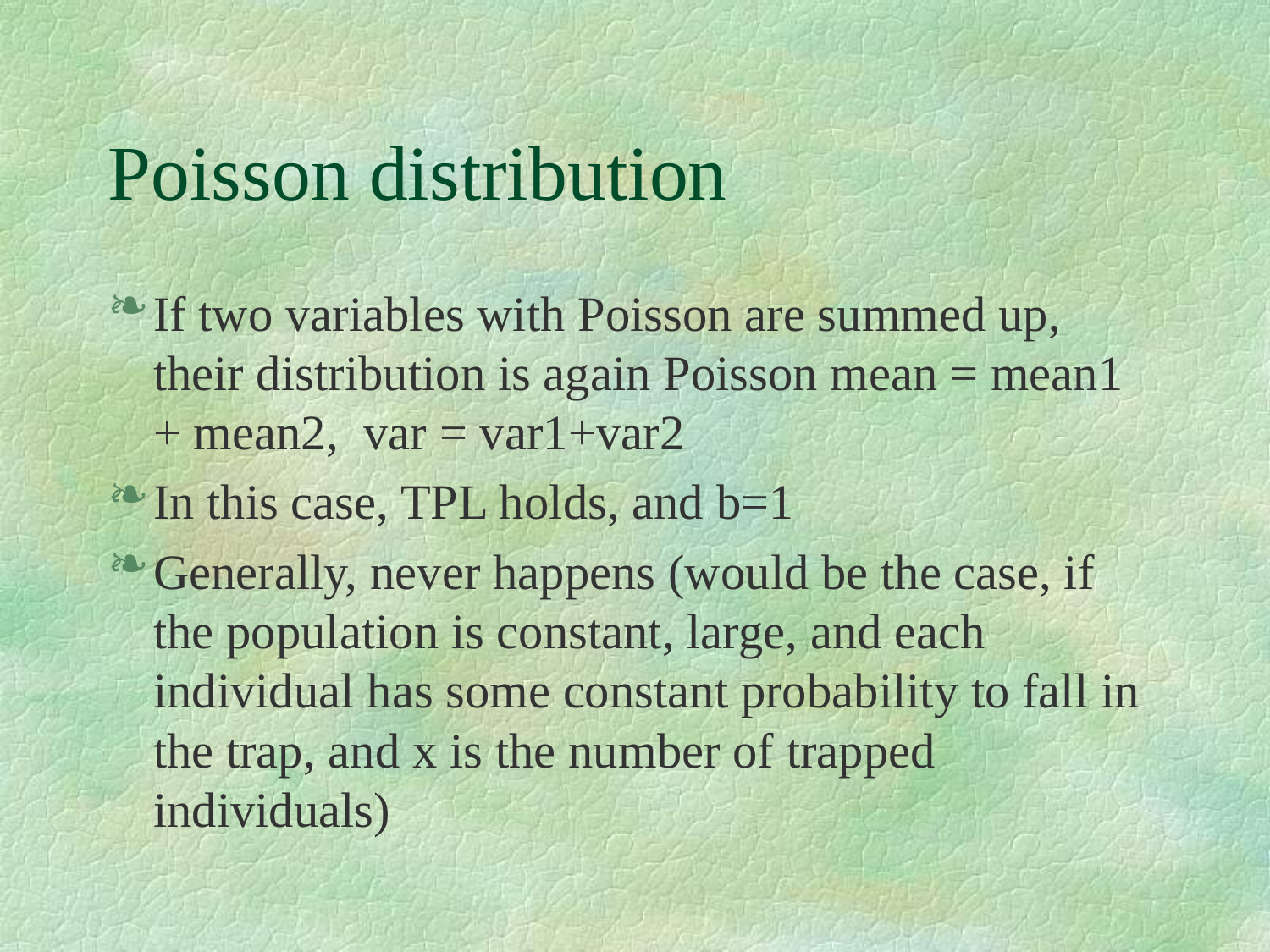

# Poisson distribution
If two variables with Poisson are summed up, their distribution is again Poisson mean = mean1 + mean2,  var = var1+var2
In this case, TPL holds, and b=1
Generally, never happens (would be the case, if the population is constant, large, and each individual has some constant probability to fall in the trap, and x is the number of trapped individuals)